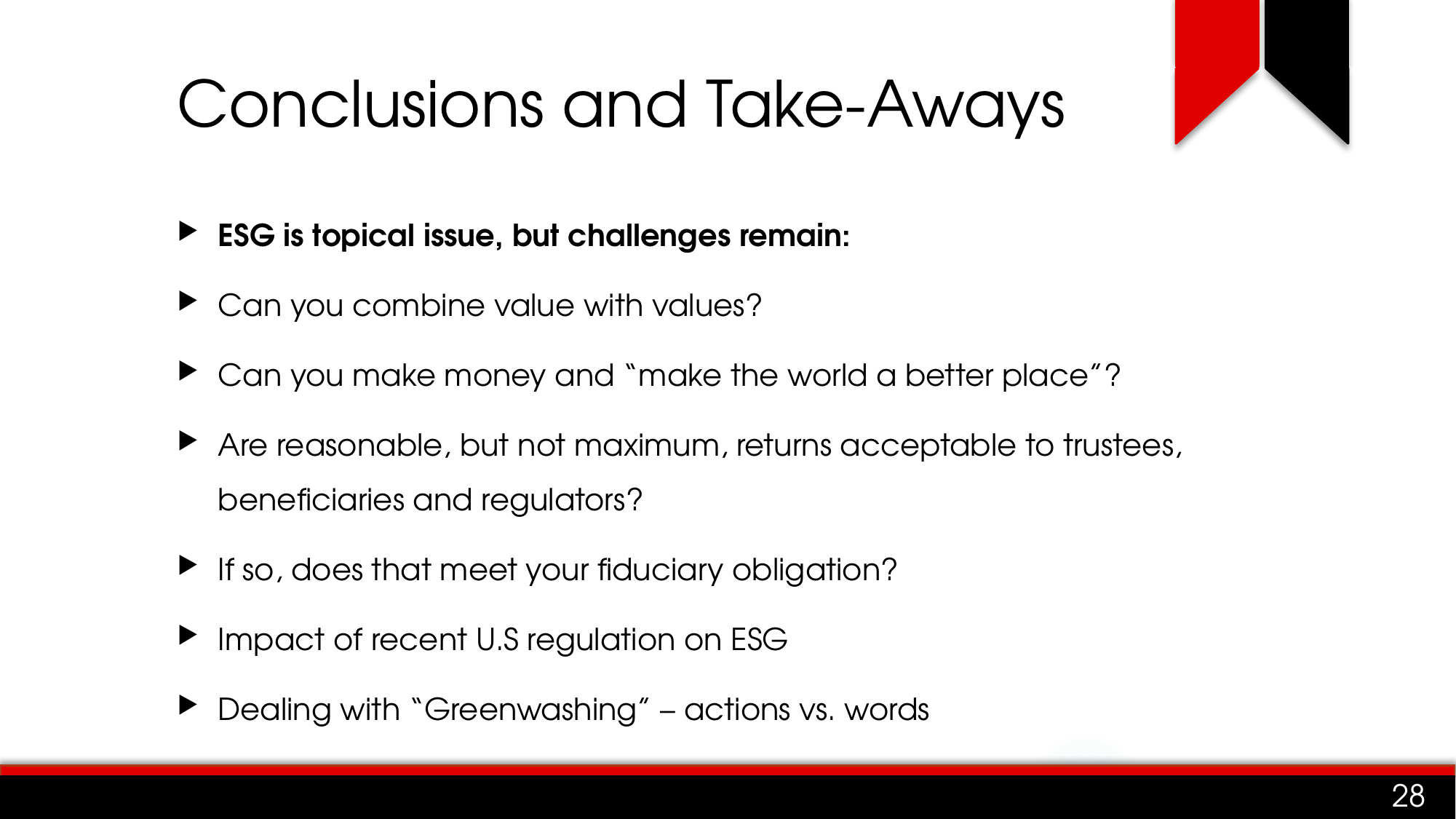

# Conclusions and Take-Aways
ESG is topical issue, but challenges remain:
Can you combine value with values?
Can you make money and “make the world a better place”?
Are reasonable, but not maximum, returns acceptable to trustees, beneficiaries and regulators?
If so, does that meet your fiduciary obligation?
Impact of recent U.S regulation on ESG
Dealing with “Greenwashing” – actions vs. words